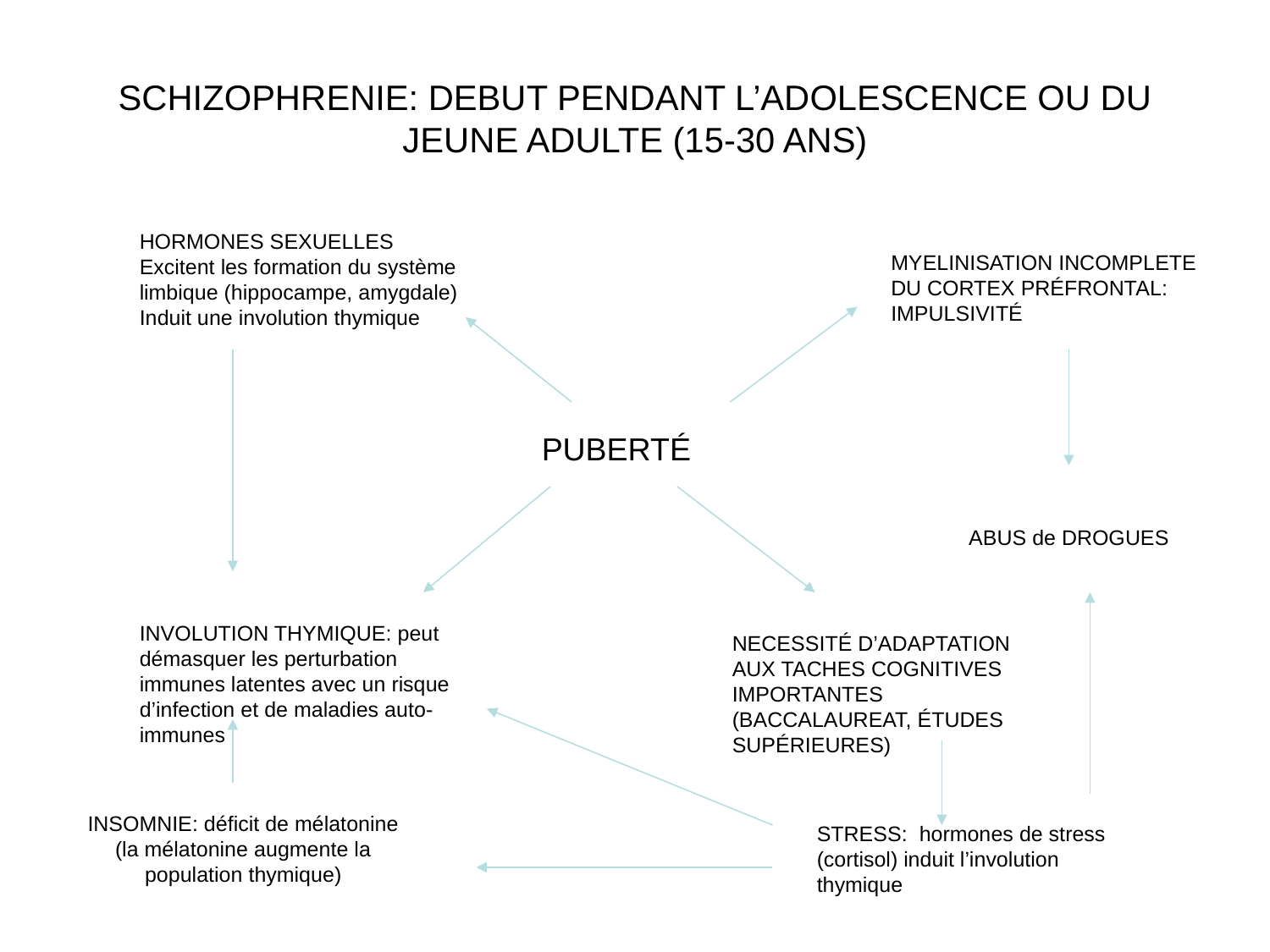

# SCHIZOPHRENIE: DEBUT PENDANT L’ADOLESCENCE OU DU JEUNE ADULTE (15-30 ANS)
HORMONES SEXUELLES
Excitent les formation du système limbique (hippocampe, amygdale)
Induit une involution thymique
MYELINISATION INCOMPLETE DU CORTEX PRÉFRONTAL:
IMPULSIVITÉ
PUBERTÉ
ABUS de DROGUES
INVOLUTION THYMIQUE: peut démasquer les perturbation immunes latentes avec un risque d’infection et de maladies auto-immunes
NECESSITÉ D’ADAPTATION AUX TACHES COGNITIVES IMPORTANTES (BACCALAUREAT, ÉTUDES  SUPÉRIEURES)
INSOMNIE: déficit de mélatonine (la mélatonine augmente la population thymique)
STRESS:  hormones de stress (cortisol) induit l’involution thymique